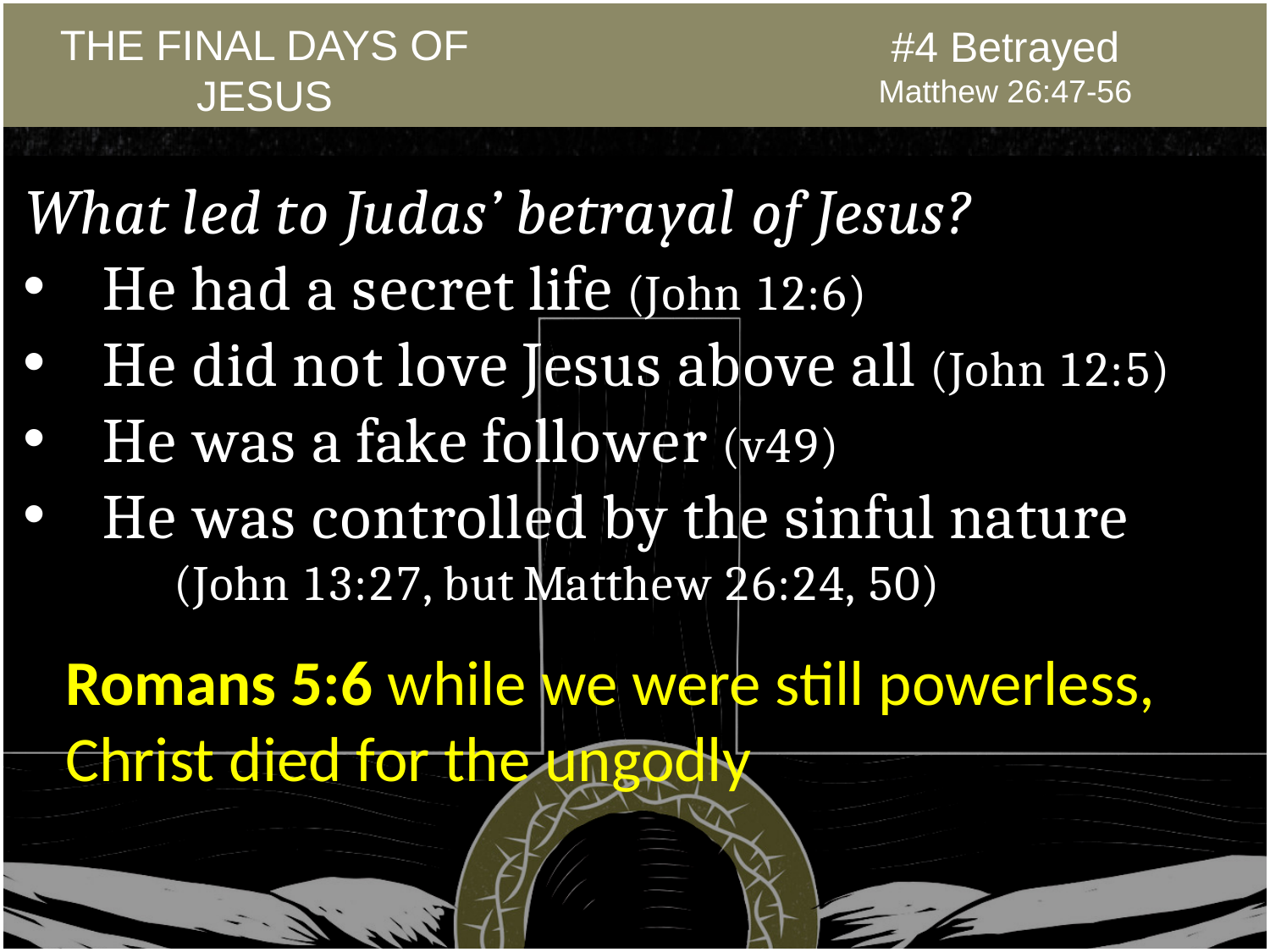

#4 Betrayed
Matthew 26:47-56
What led to Judas’ betrayal of Jesus?
He had a secret life (John 12:6)
He did not love Jesus above all (John 12:5)
He was a fake follower (v49)
He was controlled by the sinful nature
              (John 13:27, but Matthew 26:24, 50)
Romans 5:6 while we were still powerless, Christ died for the ungodly